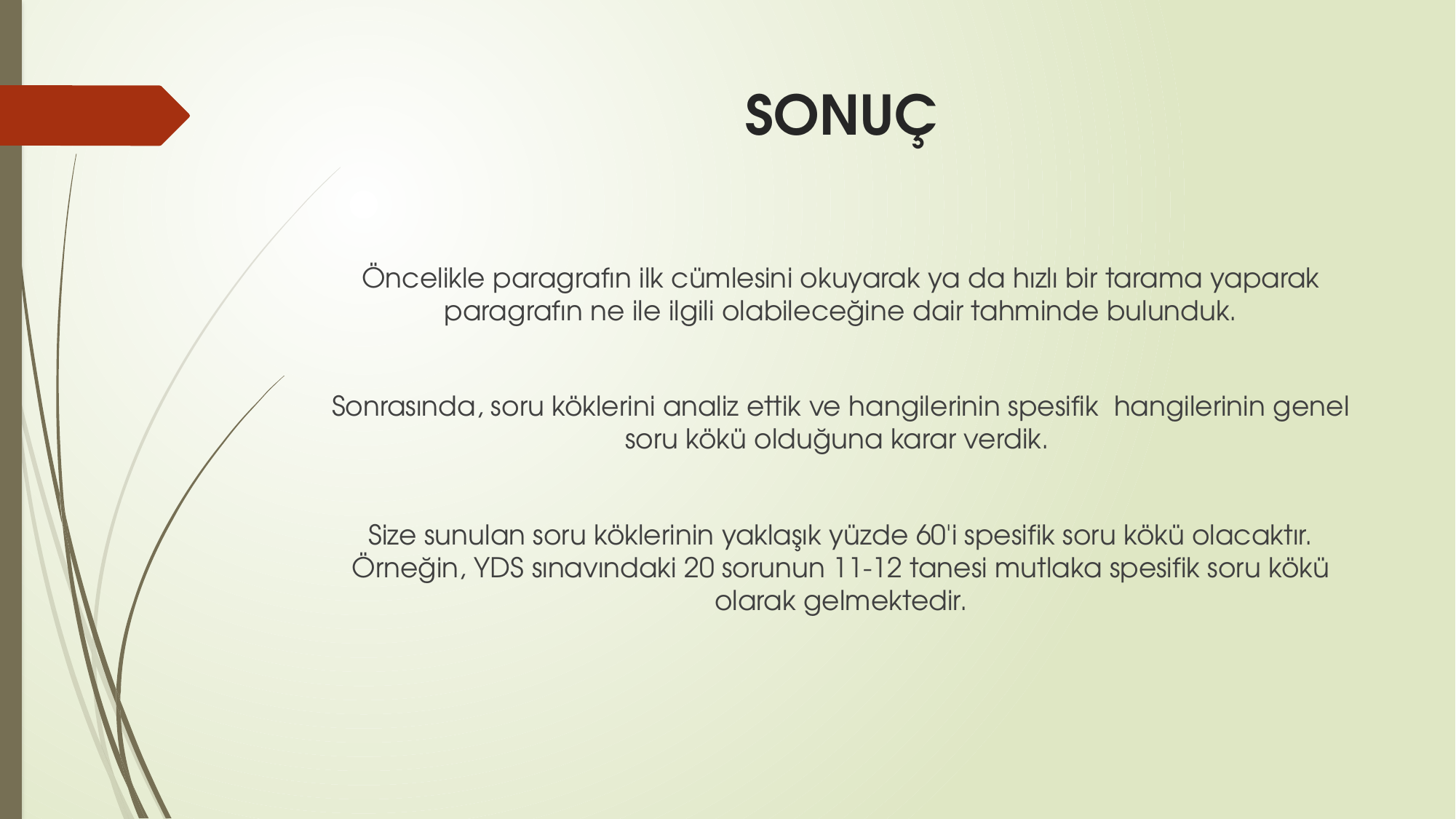

# SONUÇ
Öncelikle paragrafın ilk cümlesini okuyarak ya da hızlı bir tarama yaparak paragrafın ne ile ilgili olabileceğine dair tahminde bulunduk.

Sonrasında, soru köklerini analiz ettik ve hangilerinin spesifik  hangilerinin genel soru kökü olduğuna karar verdik.

Size sunulan soru köklerinin yaklaşık yüzde 60'i spesifik soru kökü olacaktır. Örneğin, YDS sınavındaki 20 sorunun 11-12 tanesi mutlaka spesifik soru kökü olarak gelmektedir.